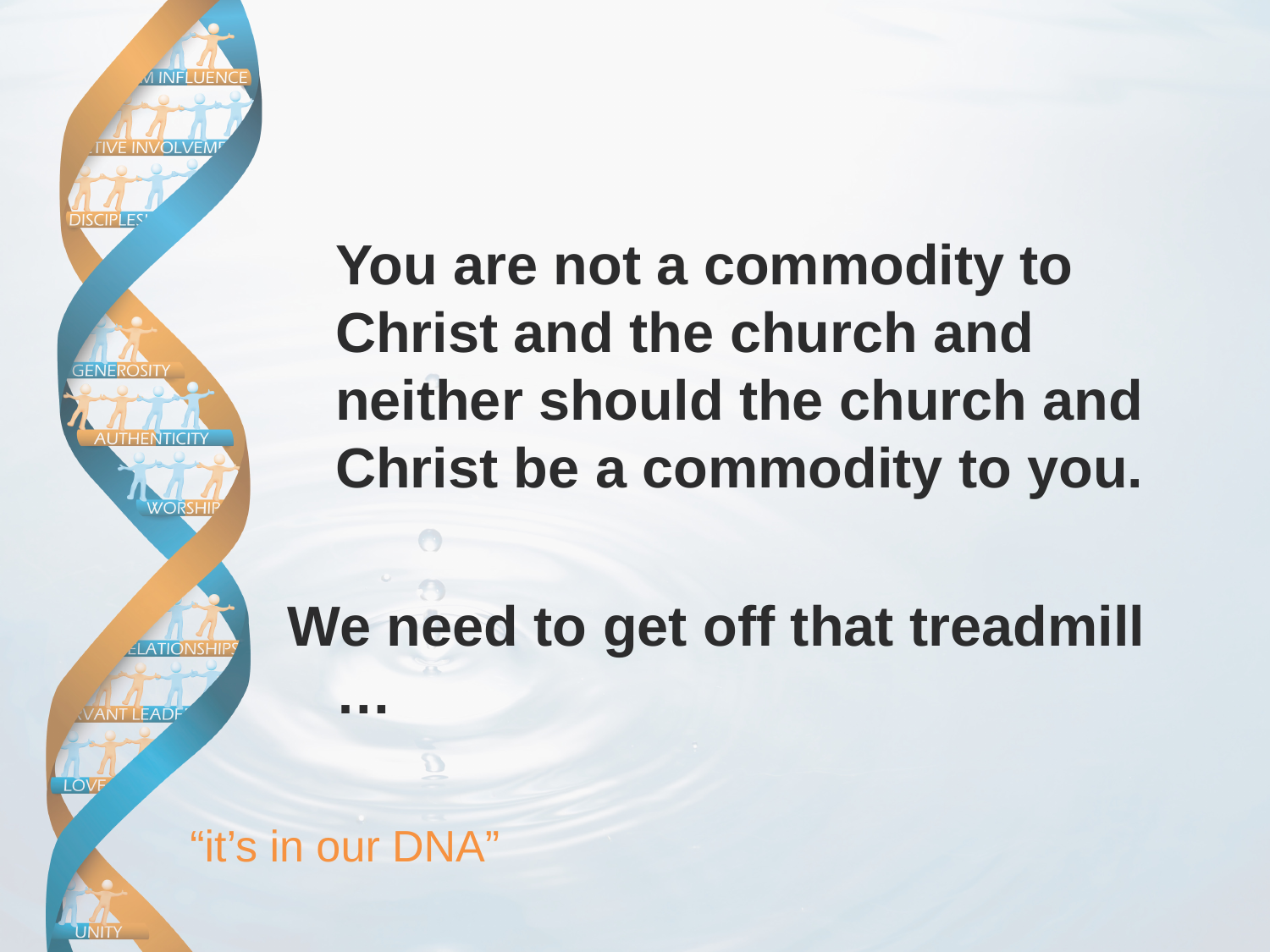

#
	You are not a commodity to Christ and the church and neither should the church and Christ be a commodity to you.

We need to get off that treadmill …